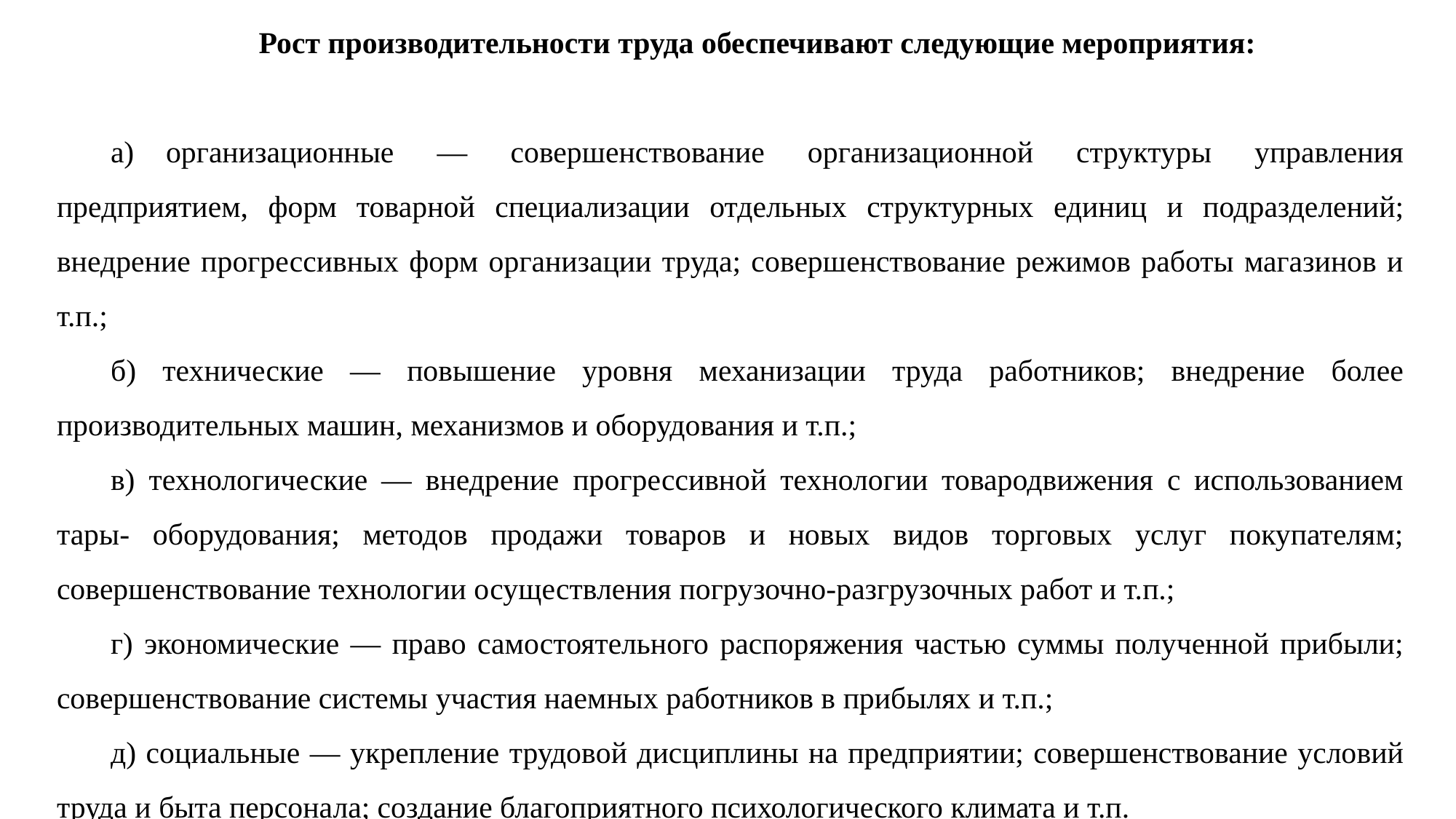

Рост производительности труда обеспечивают следующие мероприятия:

а)	организационные — совершенствование организационной структуры управления предприятием, форм товарной специализации отдельных структурных единиц и подразделений; внедрение прогрессивных форм организации труда; совершенствование режимов работы магазинов и т.п.;
б) технические — повышение уровня механизации труда работников; внедрение более производительных машин, механизмов и оборудования и т.п.;
в) технологические — внедрение прогрессивной технологии товародвижения с использованием тары- оборудования; методов продажи товаров и новых видов торговых услуг покупателям; совершенствование технологии осуществления погрузочно-разгрузочных работ и т.п.;
г) экономические — право самостоятельного распоряжения частью суммы полученной прибыли; совершенствование системы участия наемных работников в прибылях и т.п.;
д) социальные — укрепление трудовой дисциплины на предприятии; совершенствование условий труда и быта персонала; создание благоприятного психологического климата и т.п.